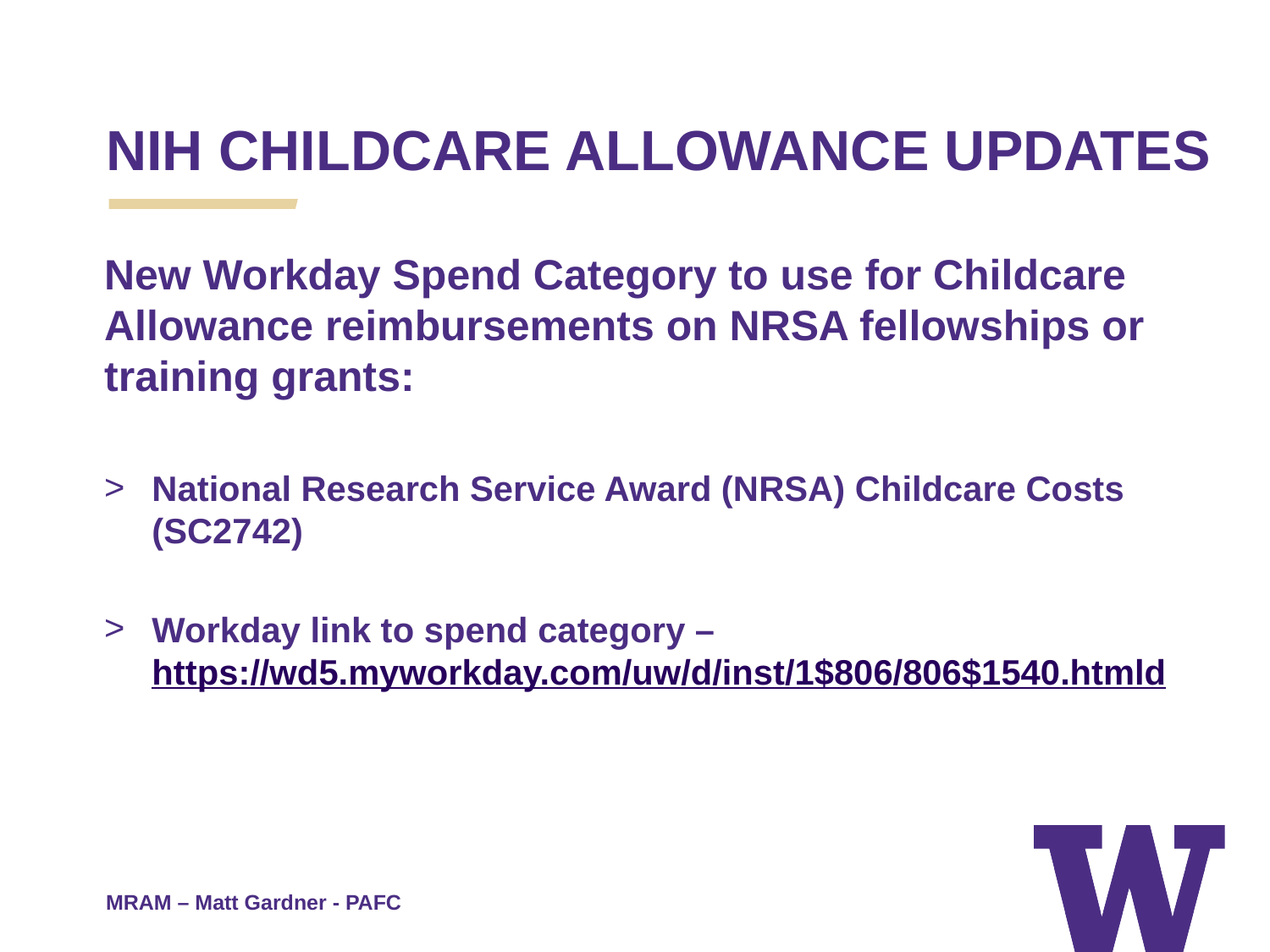

NIH CHILDCARE ALLOWANCE UPDATES
New Workday Spend Category to use for Childcare Allowance reimbursements on NRSA fellowships or training grants:

National Research Service Award (NRSA) Childcare Costs (SC2742)

Workday link to spend category –
https://wd5.myworkday.com/uw/d/inst/1$806/806$1540.htmld

MRAM – Matt Gardner - PAFC